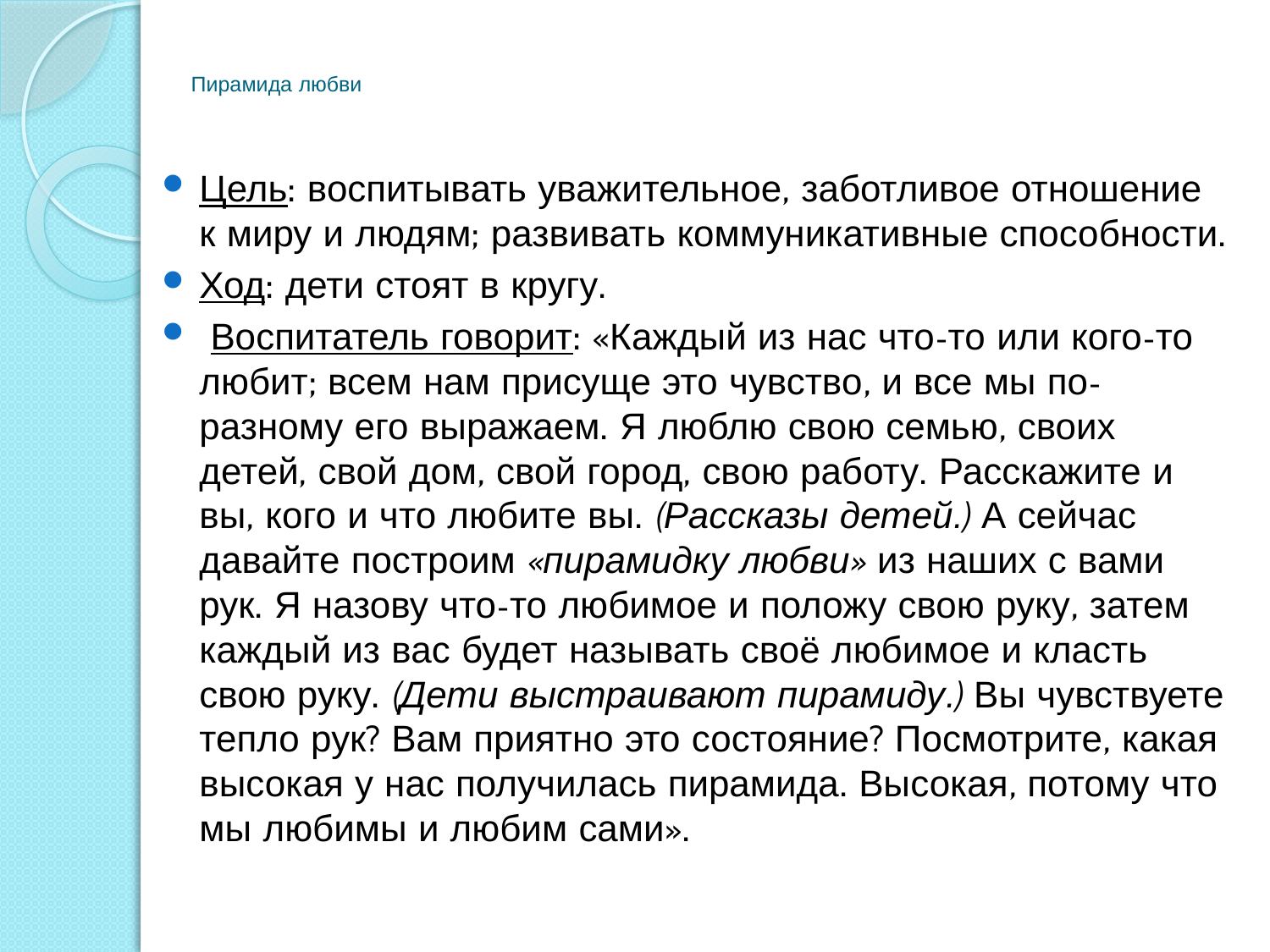

# Пирамида любви
Цель: воспитывать уважительное, заботливое отношение к миру и людям; развивать коммуникативные способности.
Ход: дети стоят в кругу.
 Воспитатель говорит: «Каждый из нас что-то или кого-то любит; всем нам присуще это чувство, и все мы по-разному его выражаем. Я люблю свою семью, своих детей, свой дом, свой город, свою работу. Расскажите и вы, кого и что любите вы. (Рассказы детей.) А сейчас давайте построим «пирамидку любви» из наших с вами рук. Я назову что-то любимое и положу свою руку, затем каждый из вас будет называть своё любимое и класть свою руку. (Дети выстраивают пирамиду.) Вы чувствуете тепло рук? Вам приятно это состояние? Посмотрите, какая высокая у нас получилась пирамида. Высокая, потому что мы любимы и любим сами».